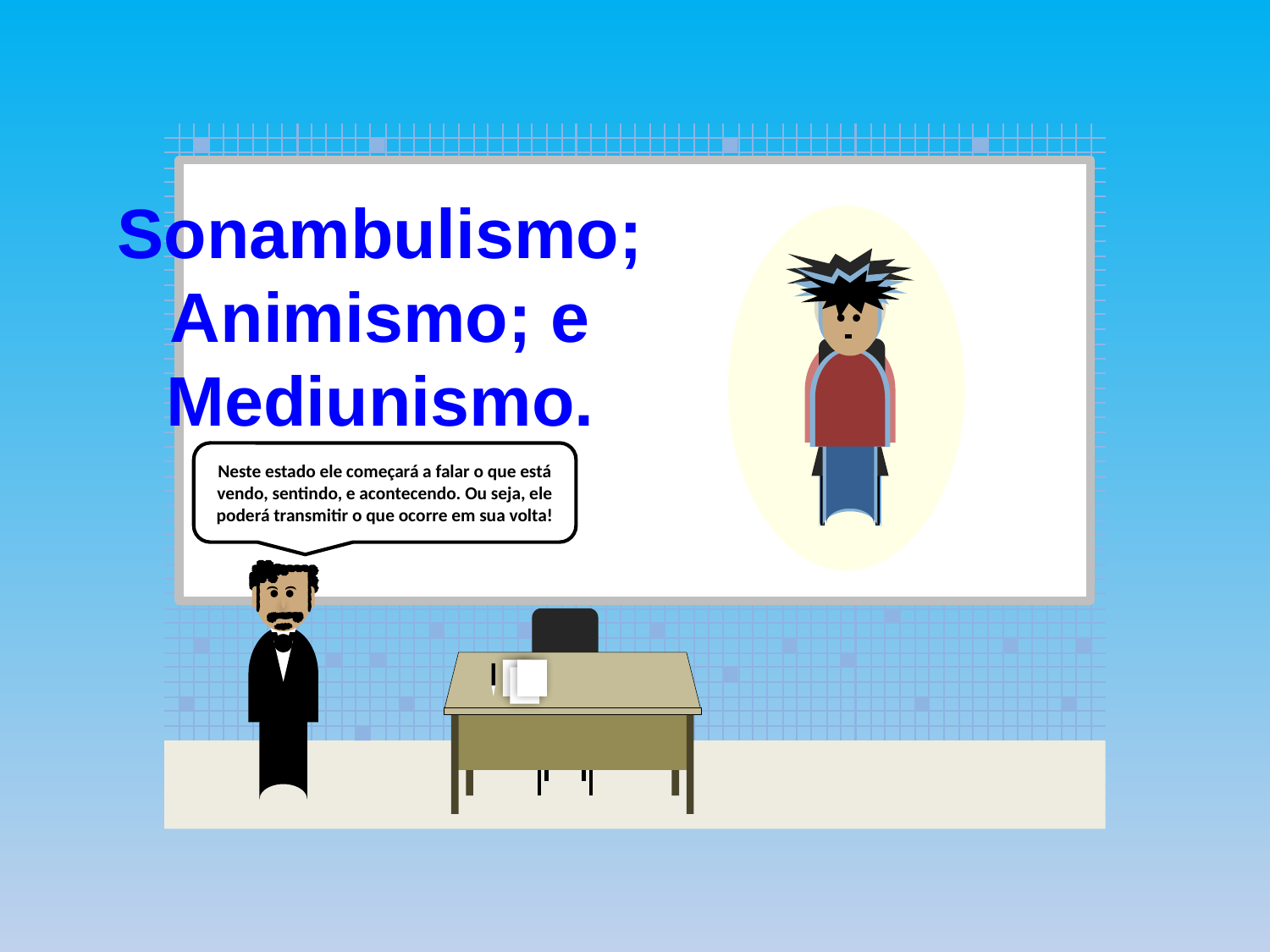

Sonambulismo;
Animismo; e
Mediunismo.

Neste estado ele começará a falar o que está vendo, sentindo, e acontecendo. Ou seja, ele poderá transmitir o que ocorre em sua volta!